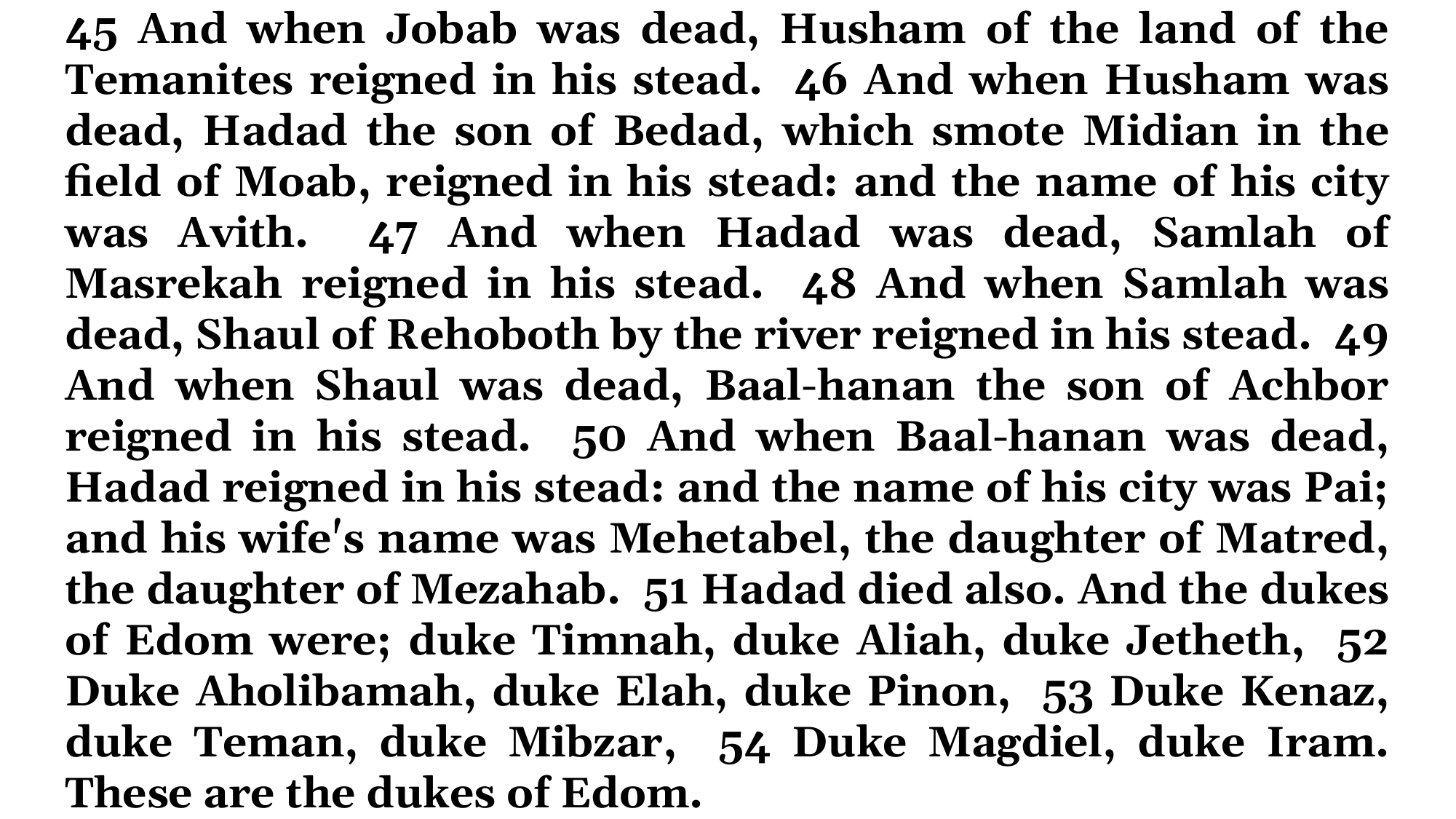

45 And when Jobab was dead, Husham of the land of the Temanites reigned in his stead.  46 And when Husham was dead, Hadad the son of Bedad, which smote Midian in the field of Moab, reigned in his stead: and the name of his city was Avith.  47 And when Hadad was dead, Samlah of Masrekah reigned in his stead.  48 And when Samlah was dead, Shaul of Rehoboth by the river reigned in his stead.  49 And when Shaul was dead, Baal-hanan the son of Achbor reigned in his stead.  50 And when Baal-hanan was dead, Hadad reigned in his stead: and the name of his city was Pai; and his wife's name was Mehetabel, the daughter of Matred, the daughter of Mezahab.  51 Hadad died also. And the dukes of Edom were; duke Timnah, duke Aliah, duke Jetheth,  52 Duke Aholibamah, duke Elah, duke Pinon,  53 Duke Kenaz, duke Teman, duke Mibzar,  54 Duke Magdiel, duke Iram. These are the dukes of Edom.